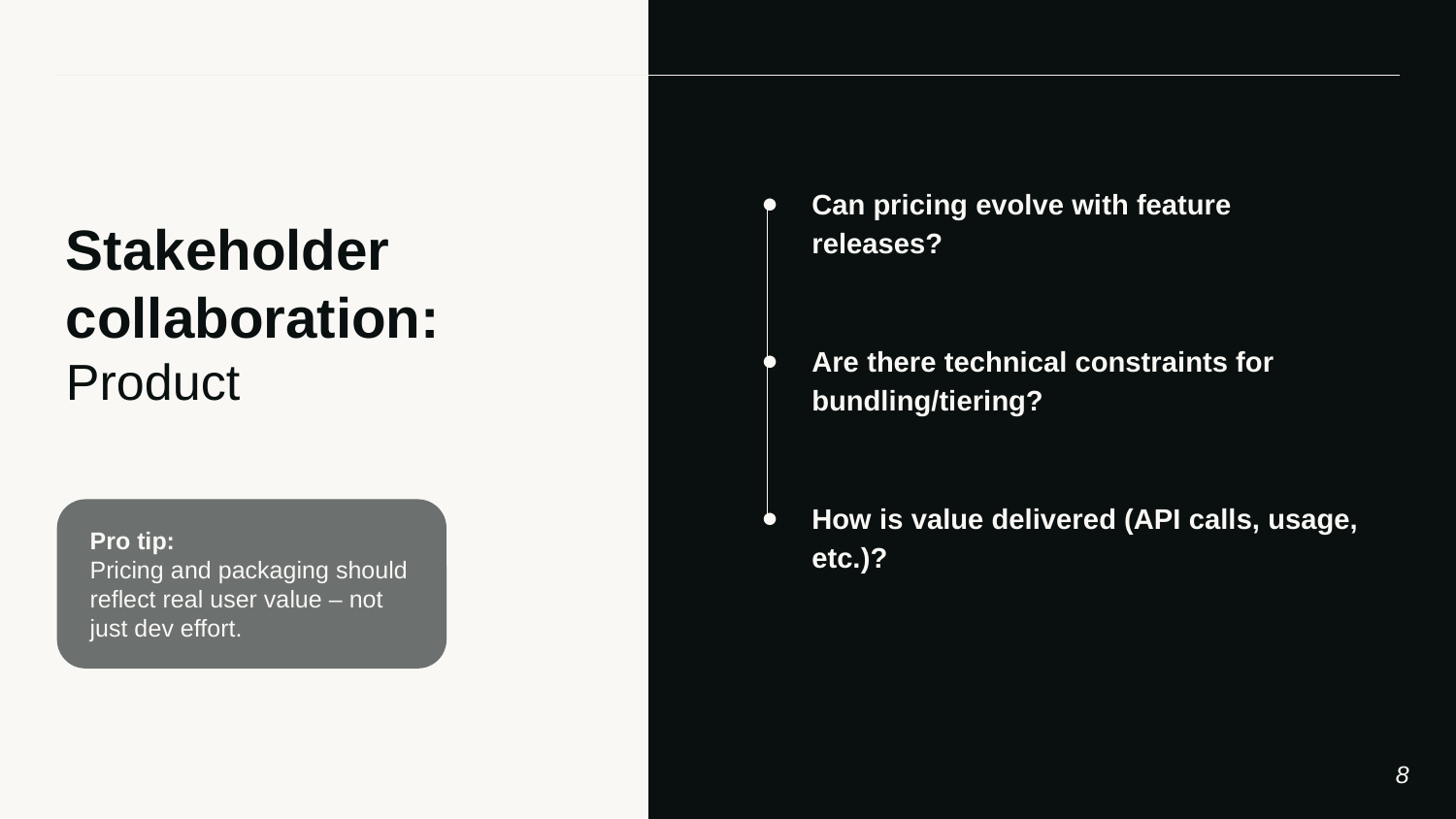

# Stakeholder collaboration: Product
Can pricing evolve with feature releases?

Are there technical constraints for bundling/tiering?

How is value delivered (API calls, usage, etc.)?

Pro tip:
Pricing and packaging should reflect real user value – not just dev effort.

8